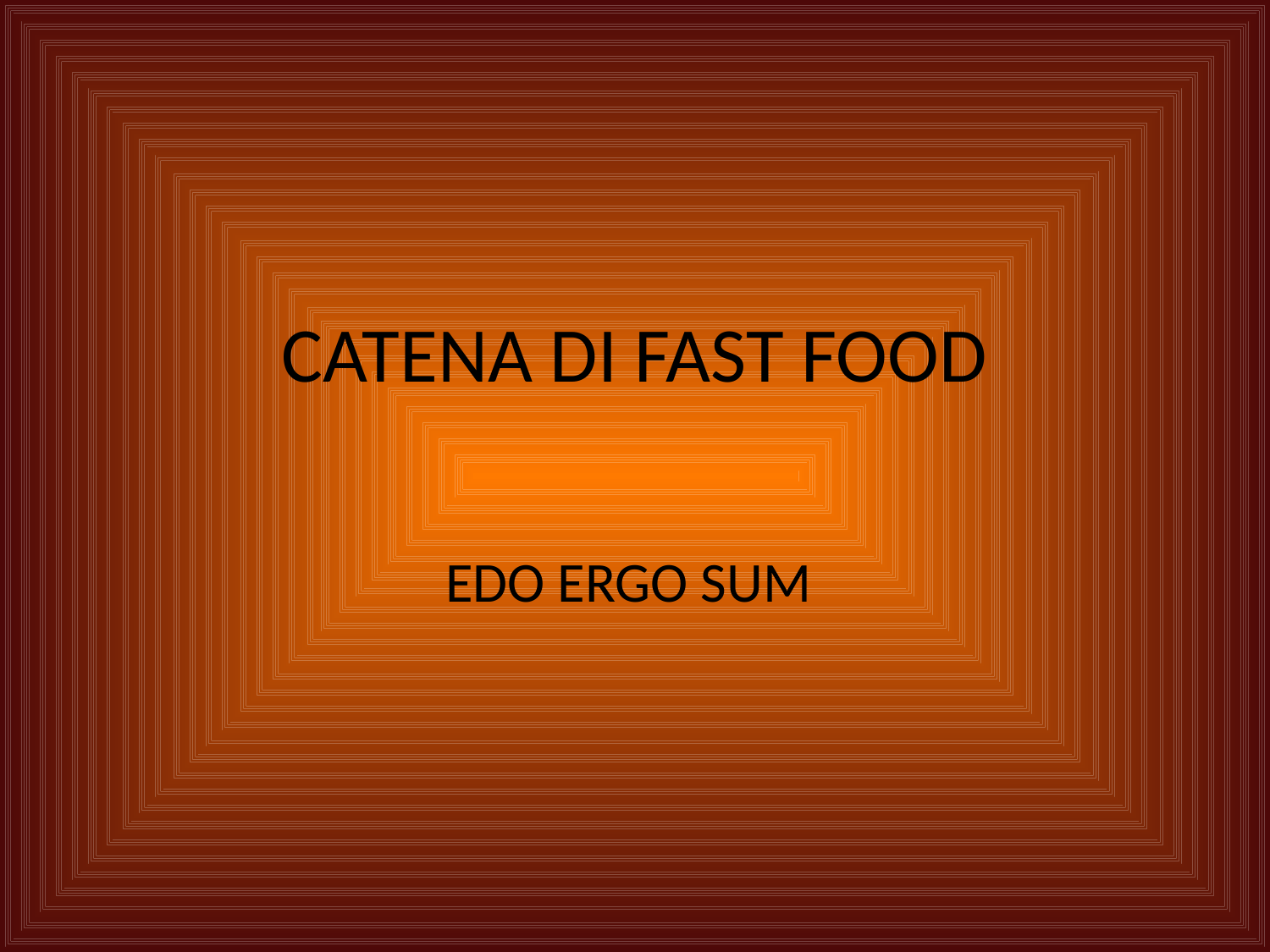

# CATENA DI FAST FOOD
EDO ERGO SUM